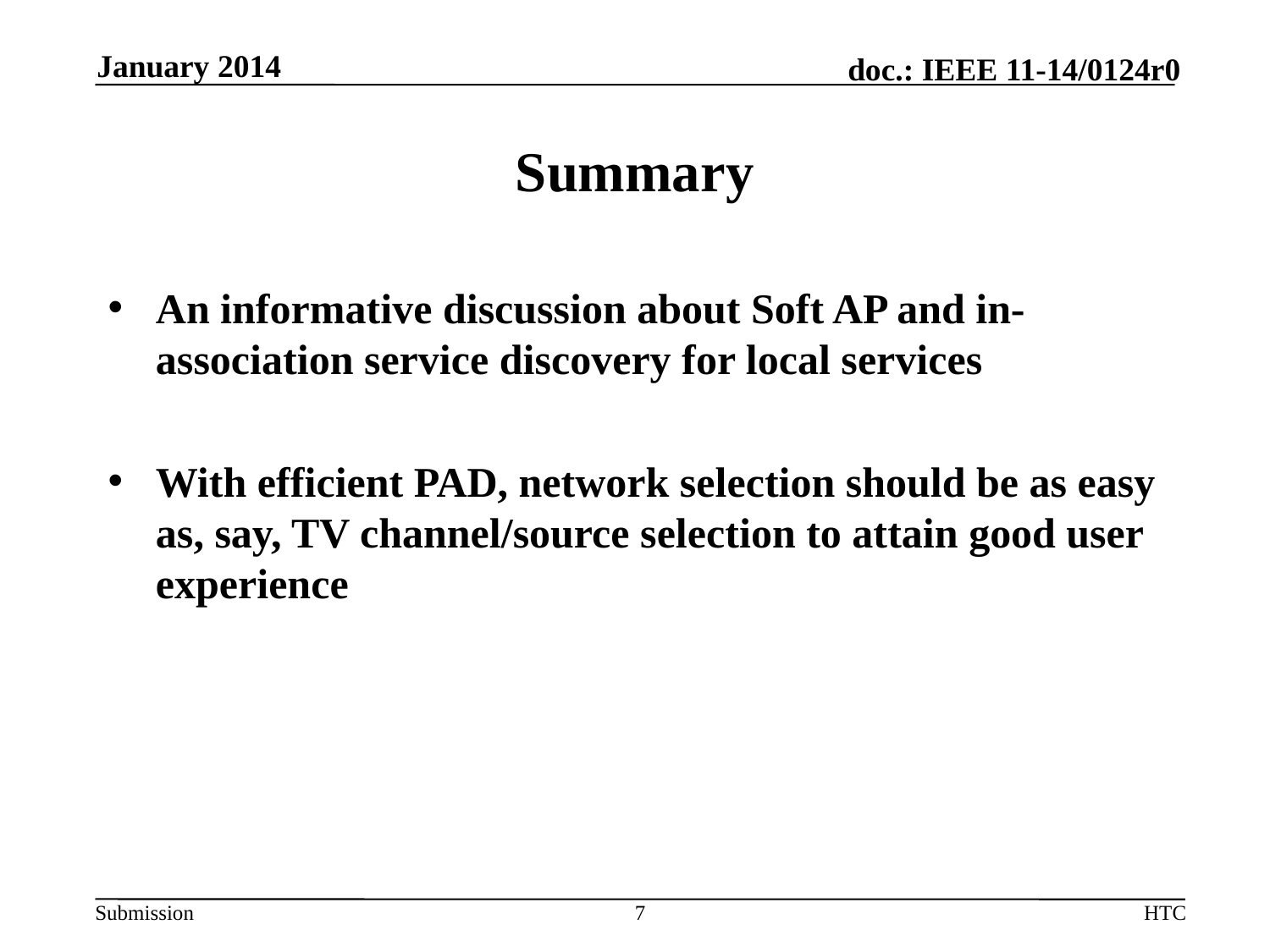

January 2014
# Summary
An informative discussion about Soft AP and in-association service discovery for local services

With efficient PAD, network selection should be as easy as, say, TV channel/source selection to attain good user experience

7
HTC